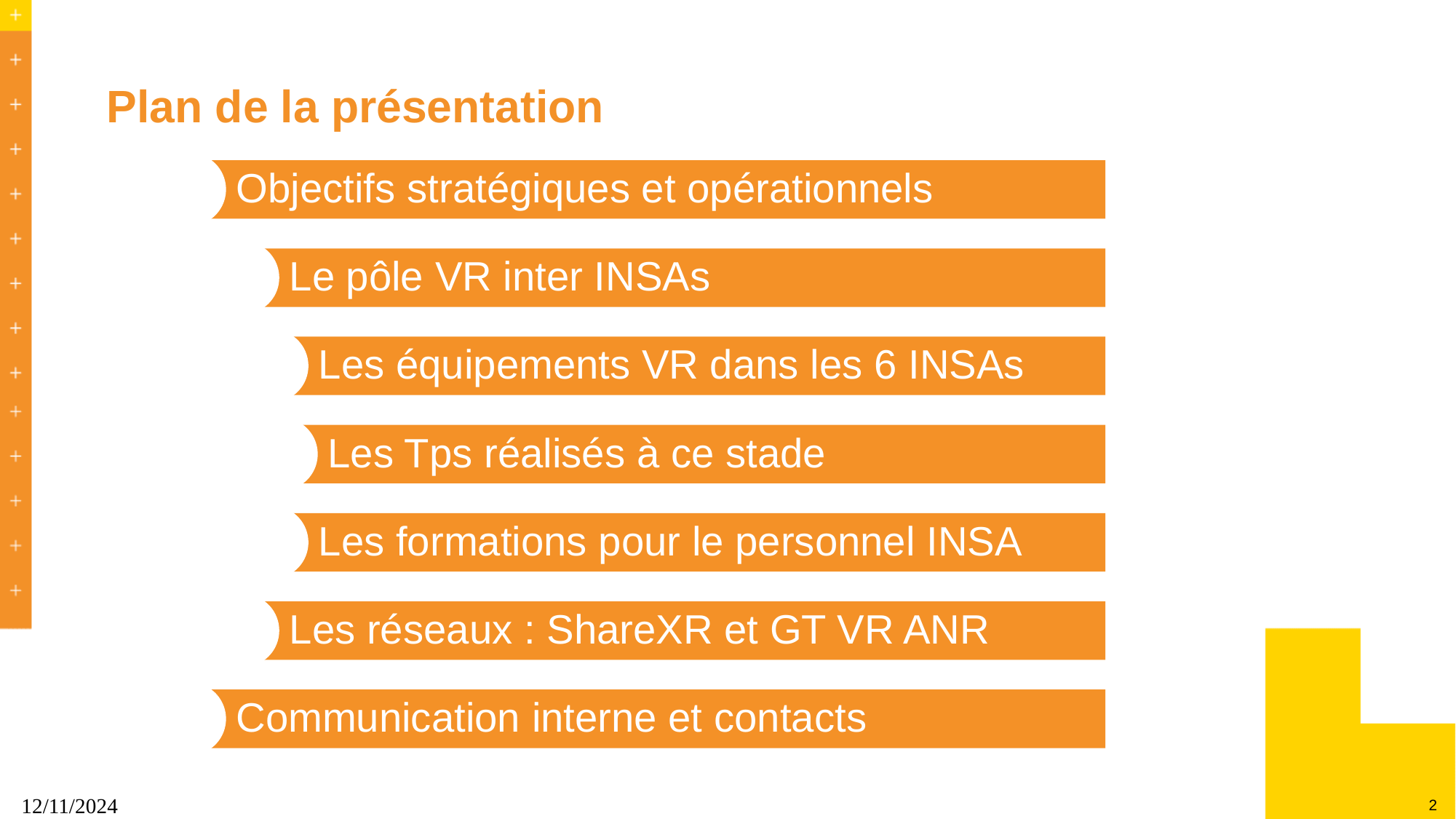

Objectifs stratégiques et opérationnels

Le pôle VR inter INSAs

Les équipements VR dans les 6 INSAs

Les Tps réalisés à ce stade

Les formations pour le personnel INSA

Les réseaux : ShareXR et GT VR ANR

Communication interne et contacts
# Plan de la présentation
2
12/11/2024